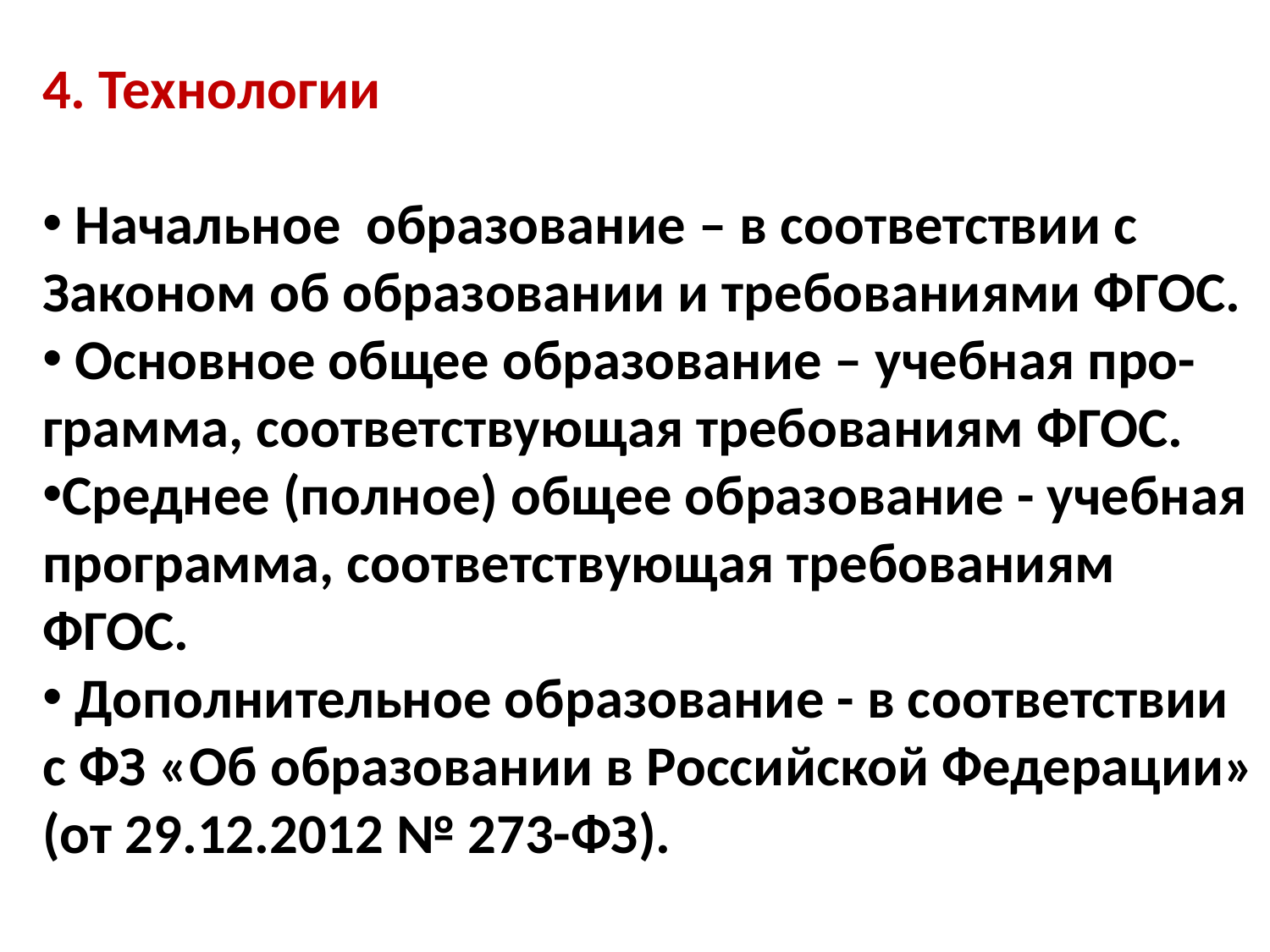

4. Технологии

 Начальное  образование – в соответствии с Законом об образовании и требованиями ФГОС.
 Основное общее образование – учебная про-грамма, соответствующая требованиям ФГОС.
Среднее (полное) общее образование - учебная программа, соответствующая требованиям ФГОС.
 Дополнительное образование - в соответствии с ФЗ «Об образовании в Российской Федерации» (от 29.12.2012 № 273-ФЗ).